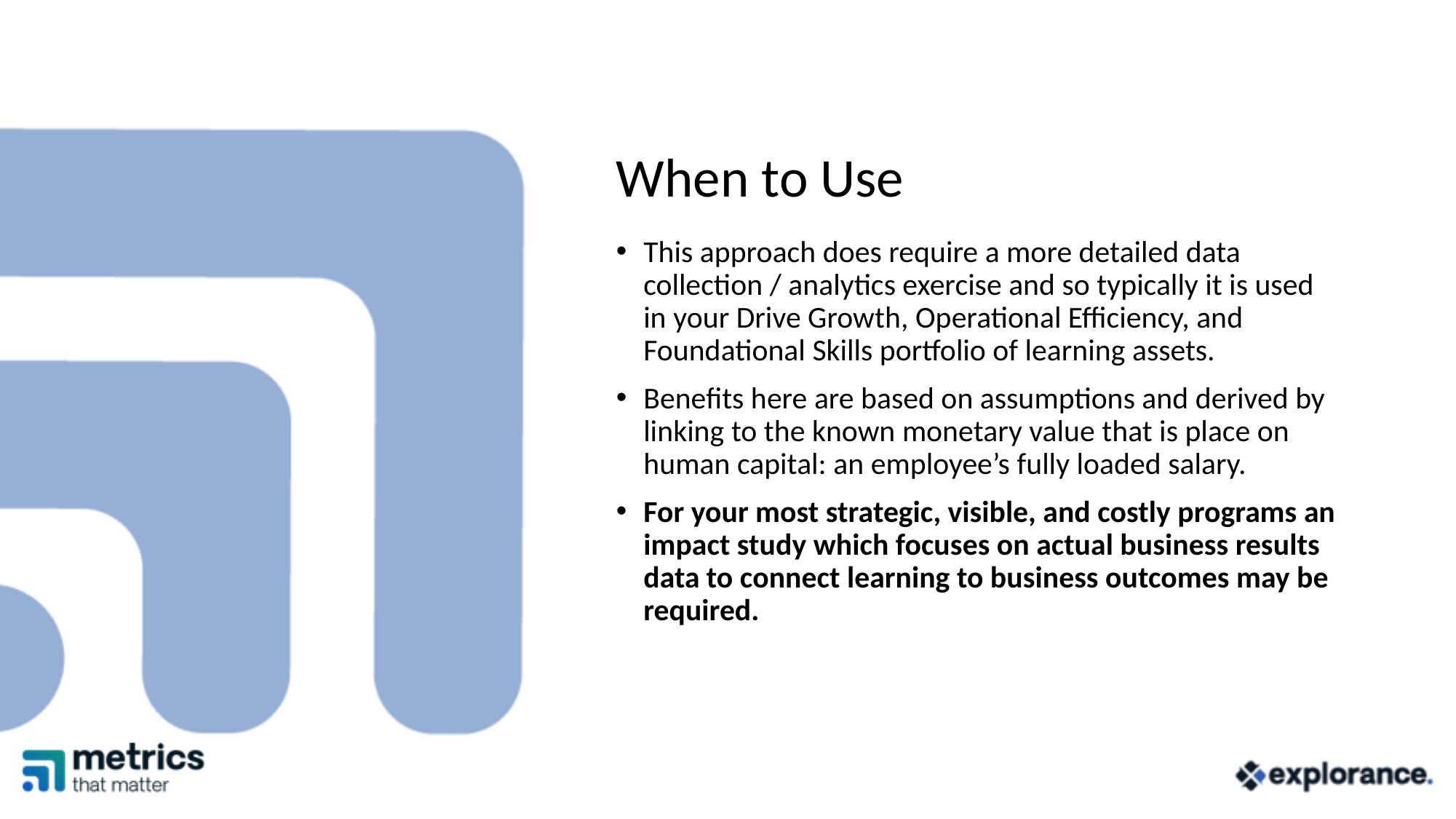

# When to Use
This approach does require a more detailed data collection / analytics exercise and so typically it is used in your Drive Growth, Operational Efficiency, and Foundational Skills portfolio of learning assets.
Benefits here are based on assumptions and derived by linking to the known monetary value that is place on human capital: an employee’s fully loaded salary.
For your most strategic, visible, and costly programs an impact study which focuses on actual business results data to connect learning to business outcomes may be required.